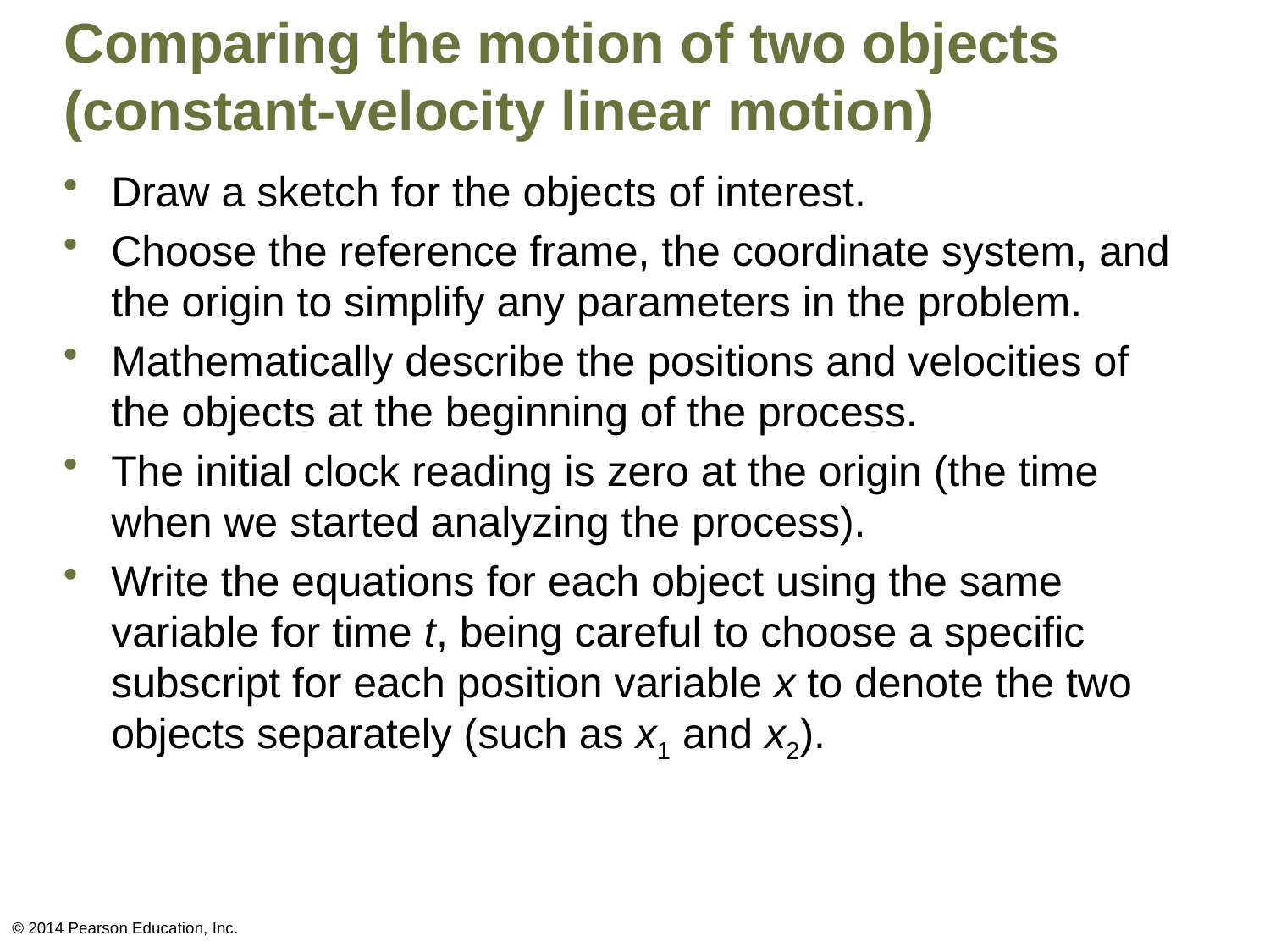

# Comparing the motion of two objects (constant-velocity linear motion)
Draw a sketch for the objects of interest.
Choose the reference frame, the coordinate system, and the origin to simplify any parameters in the problem.
Mathematically describe the positions and velocities of the objects at the beginning of the process.
The initial clock reading is zero at the origin (the time when we started analyzing the process).
Write the equations for each object using the same variable for time t, being careful to choose a specific subscript for each position variable x to denote the two objects separately (such as x1 and x2).
© 2014 Pearson Education, Inc.